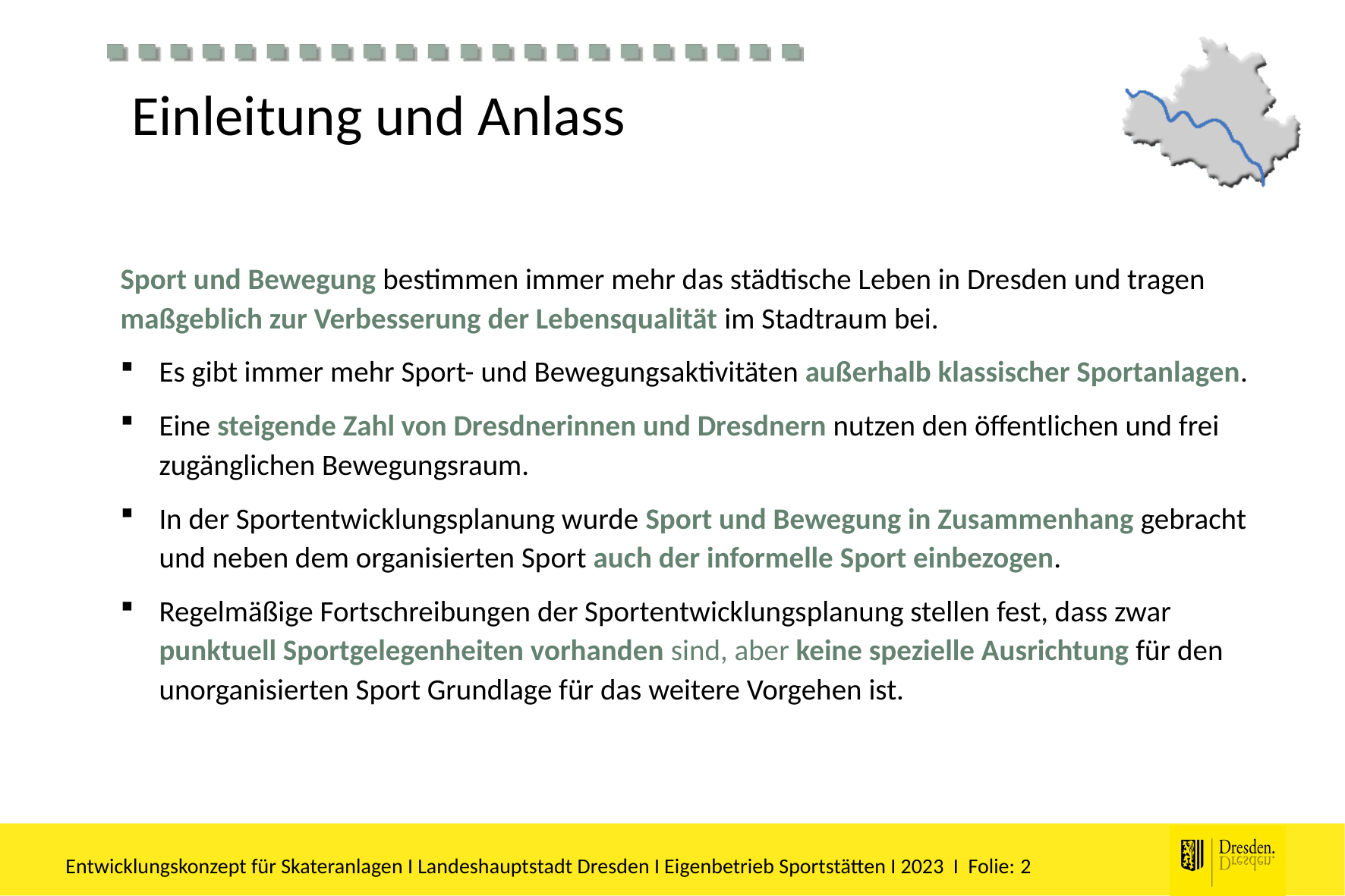

# Einleitung und Anlass
Sport und Bewegung bestimmen immer mehr das städtische Leben in Dresden und tragen maßgeblich zur Verbesserung der Lebensqualität im Stadtraum bei.
Es gibt immer mehr Sport- und Bewegungsaktivitäten außerhalb klassischer Sportanlagen.
Eine steigende Zahl von Dresdnerinnen und Dresdnern nutzen den öffentlichen und frei zugänglichen Bewegungsraum.
In der Sportentwicklungsplanung wurde Sport und Bewegung in Zusammenhang gebracht und neben dem organisierten Sport auch der informelle Sport einbezogen.
Regelmäßige Fortschreibungen der Sportentwicklungsplanung stellen fest, dass zwar punktuell Sportgelegenheiten vorhanden sind, aber keine spezielle Ausrichtung für den unorganisierten Sport Grundlage für das weitere Vorgehen ist.